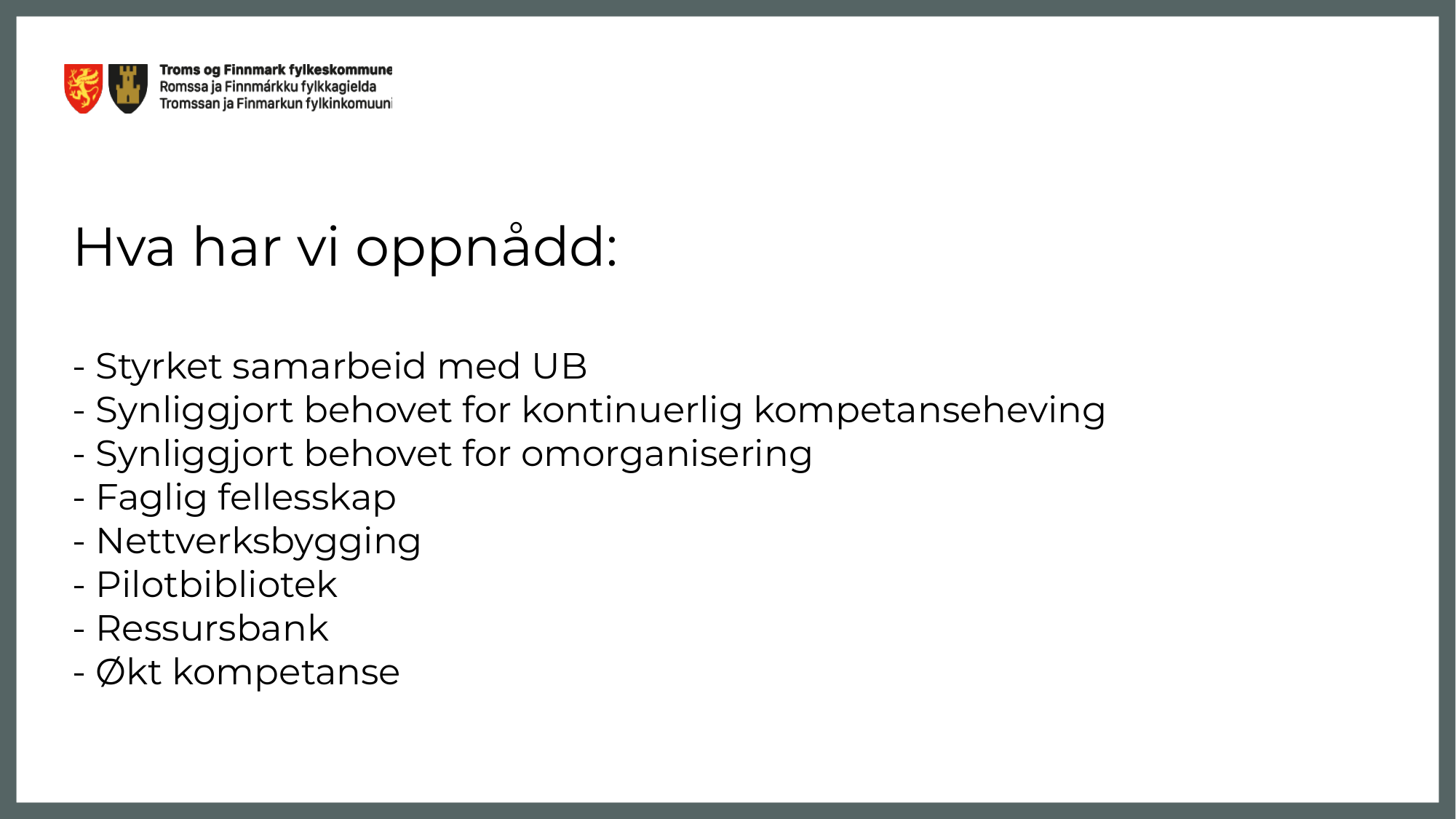

# Hva har vi oppnådd: - Styrket samarbeid med UB - Synliggjort behovet for kontinuerlig kompetanseheving - Synliggjort behovet for omorganisering - Faglig fellesskap - Nettverksbygging - Pilotbibliotek - Ressursbank - Økt kompetanse